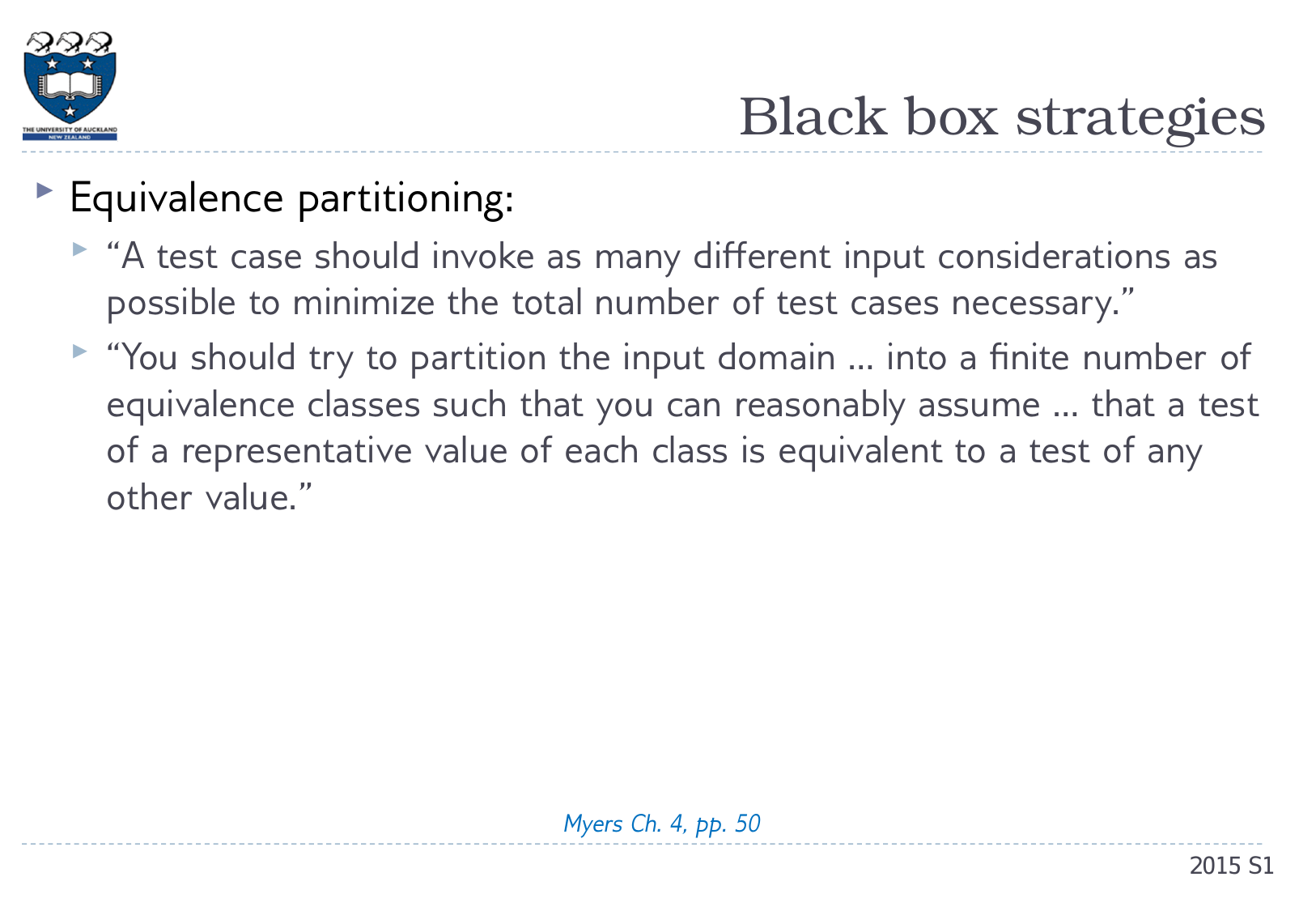

# Black box strategies
Equivalence partitioning:
“A test case should invoke as many different input considerations as possible to minimize the total number of test cases necessary.”
“You should try to partition the input domain … into a finite number of equivalence classes such that you can reasonably assume … that a test of a representative value of each class is equivalent to a test of any other value.”

Myers Ch. 4, pp. 50

2015 S1